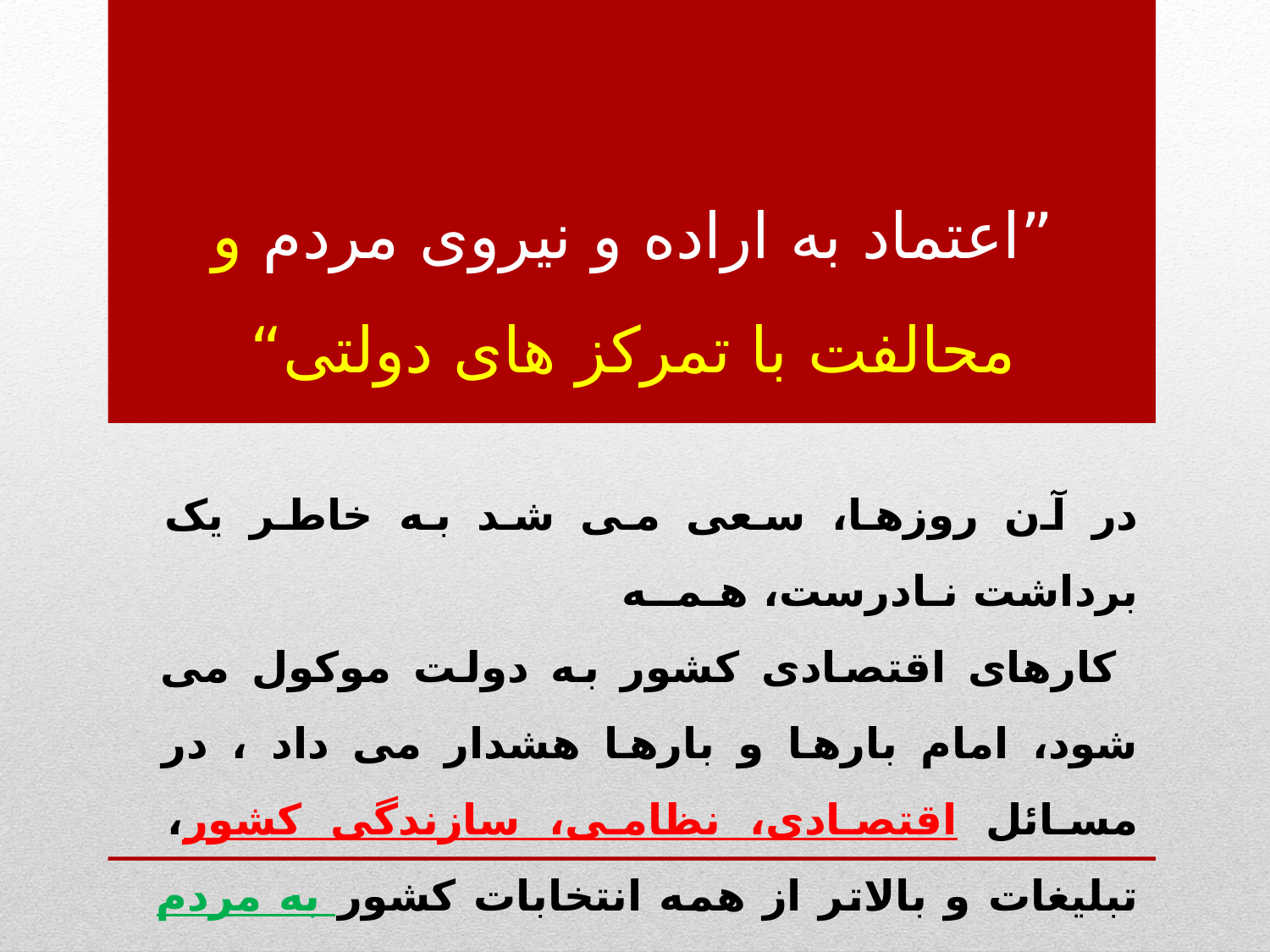

# ”اعتماد به اراده و نیروی مردم و محالفت با تمرکز های دولتی“
در آن روزها، سعی می شد به خاطر یک برداشت نـادرست، هـمــه
 کارهای اقتصادی کشور به دولت موکول می شود، امام بارها و بارها هشدار می داد ، در مسائل اقتصادی، نظامی، سازندگی کشور، تبلیغات و بالاتر از همه انتخابات کشور به مردم اعتماد داشت.